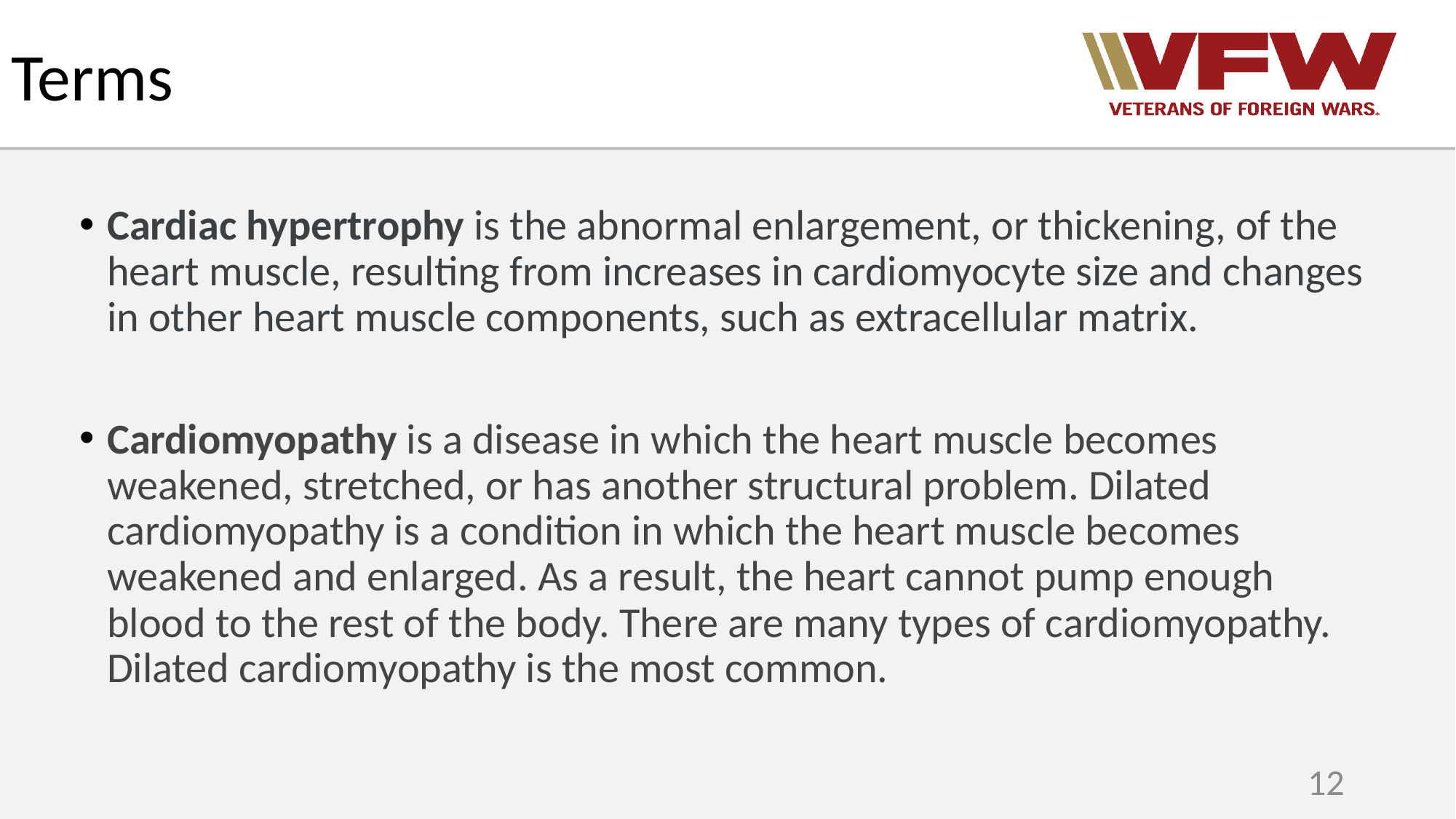

# Terms
Cardiac hypertrophy is the abnormal enlargement, or thickening, of the heart muscle, resulting from increases in cardiomyocyte size and changes in other heart muscle components, such as extracellular matrix.

Cardiomyopathy is a disease in which the heart muscle becomes weakened, stretched, or has another structural problem. Dilated cardiomyopathy is a condition in which the heart muscle becomes weakened and enlarged. As a result, the heart cannot pump enough blood to the rest of the body. There are many types of cardiomyopathy. Dilated cardiomyopathy is the most common.
12